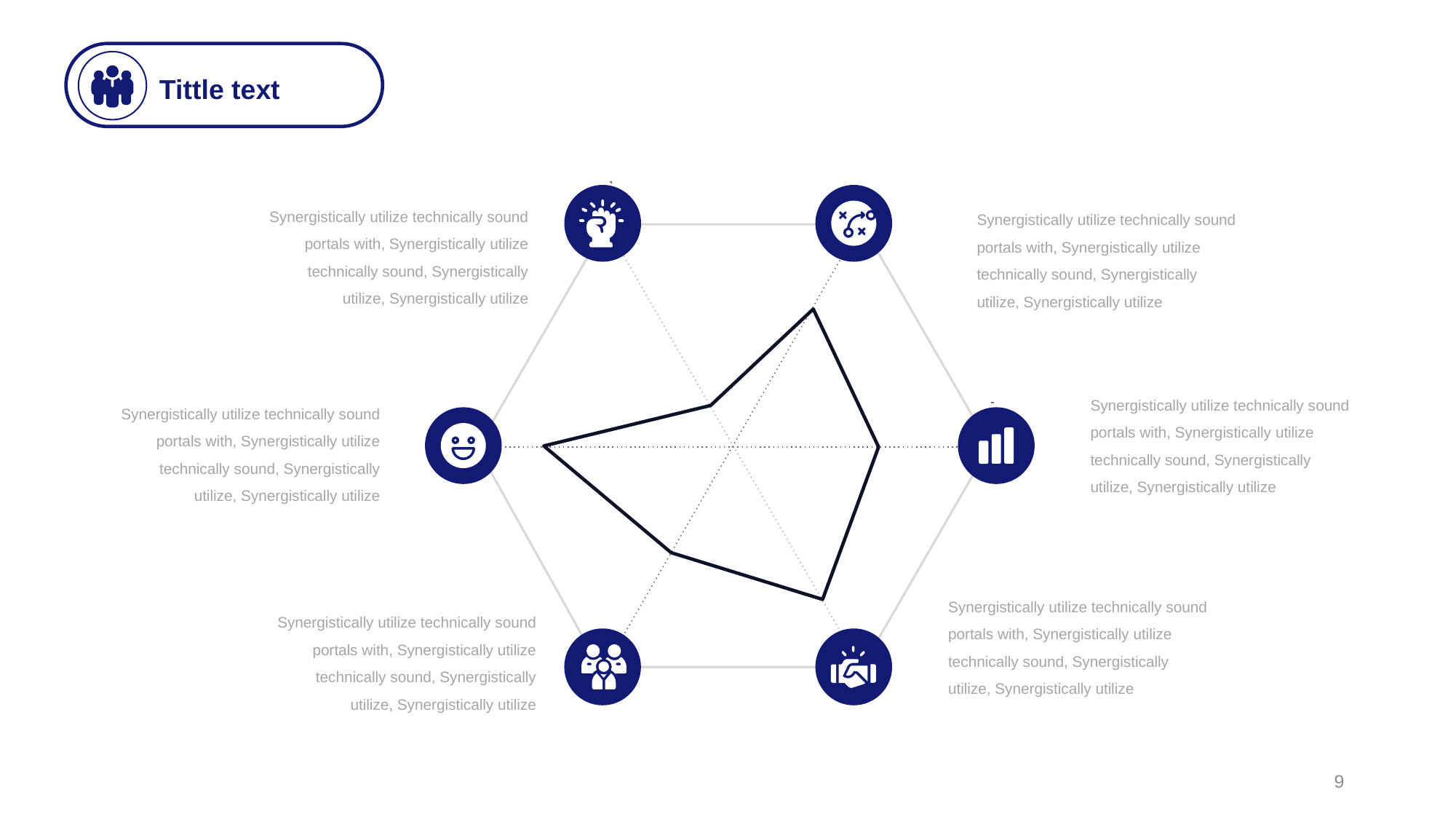

Tittle text

Synergistically utilize technically sound portals with, Synergistically utilize technically sound, Synergistically utilize, Synergistically utilize

Synergistically utilize technically sound portals with, Synergistically utilize technically sound, Synergistically utilize, Synergistically utilize

Synergistically utilize technically sound portals with, Synergistically utilize technically sound, Synergistically utilize, Synergistically utilize
Synergistically utilize technically sound portals with, Synergistically utilize technically sound, Synergistically utilize, Synergistically utilize

Synergistically utilize technically sound portals with, Synergistically utilize technically sound, Synergistically utilize, Synergistically utilize
Synergistically utilize technically sound portals with, Synergistically utilize technically sound, Synergistically utilize, Synergistically utilize

9